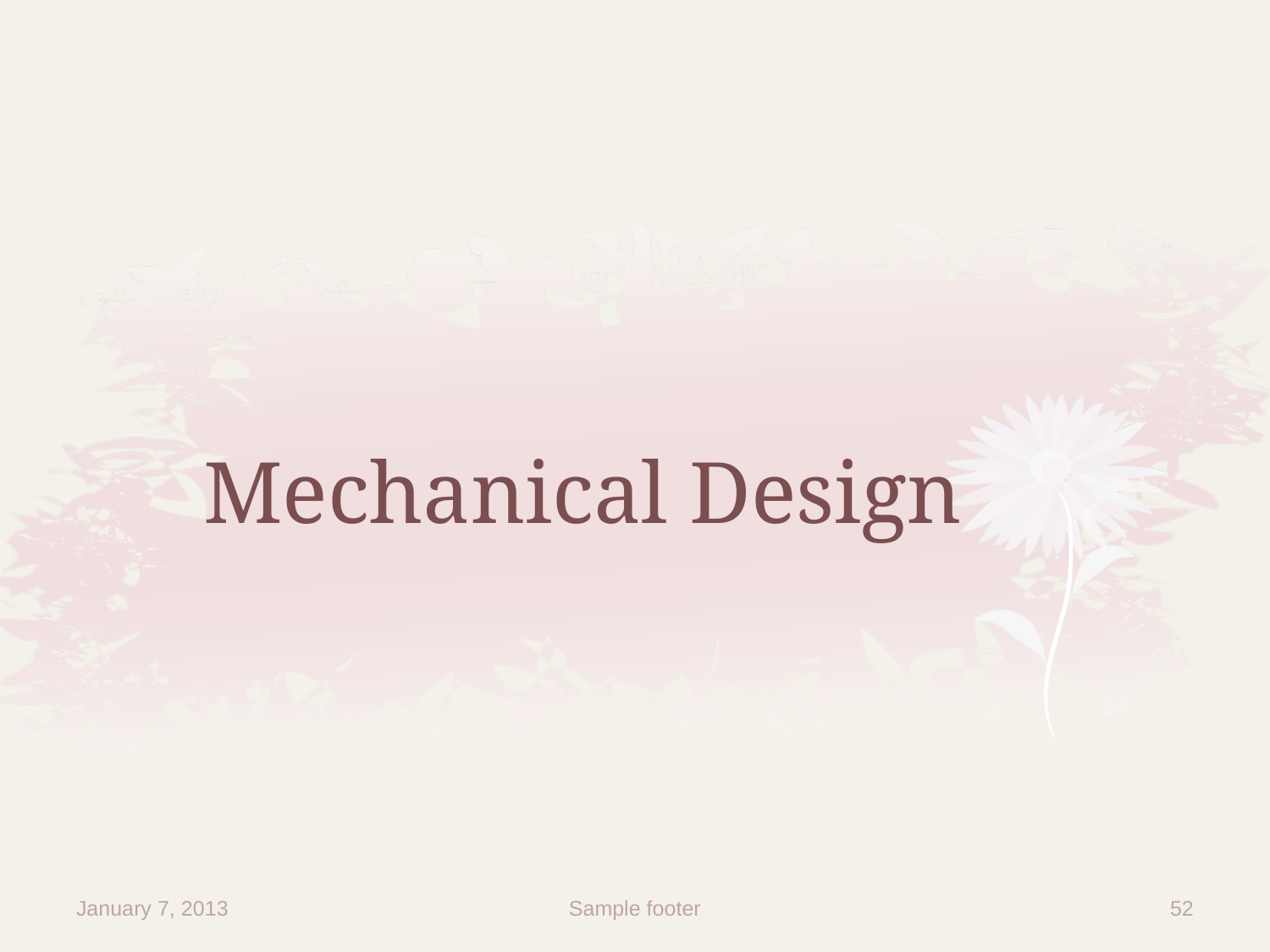

# Mechanical Design
January 7, 2013
Sample footer
52